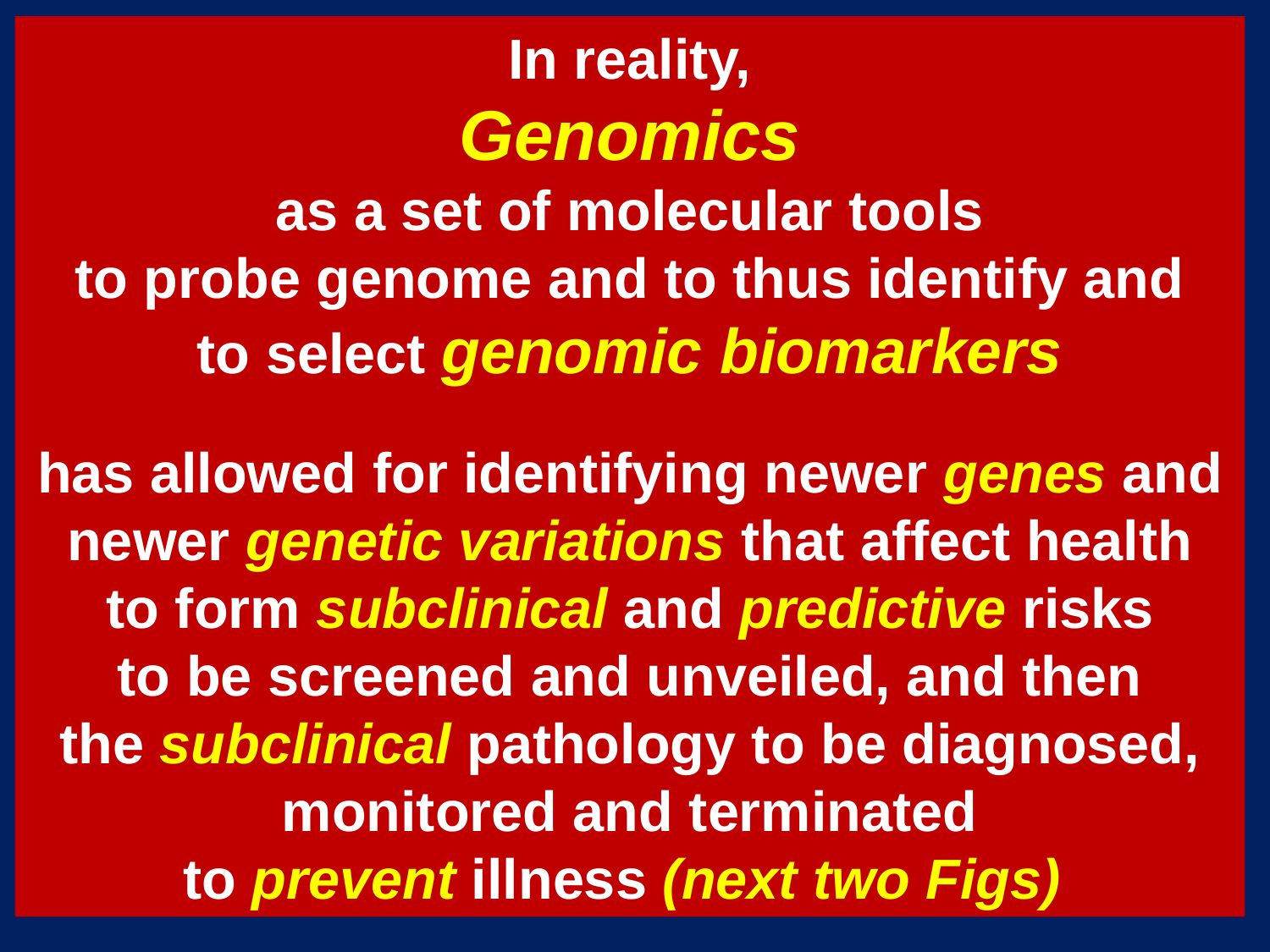

In reality,
Genomics
as a set of molecular tools
to probe genome and to thus identify and
to select genomic biomarkers

has allowed for identifying newer genes and newer genetic variations that affect health
to form subclinical and predictive risks
to be screened and unveiled, and then
the subclinical pathology to be diagnosed, monitored and terminated
to prevent illness (next two Figs)